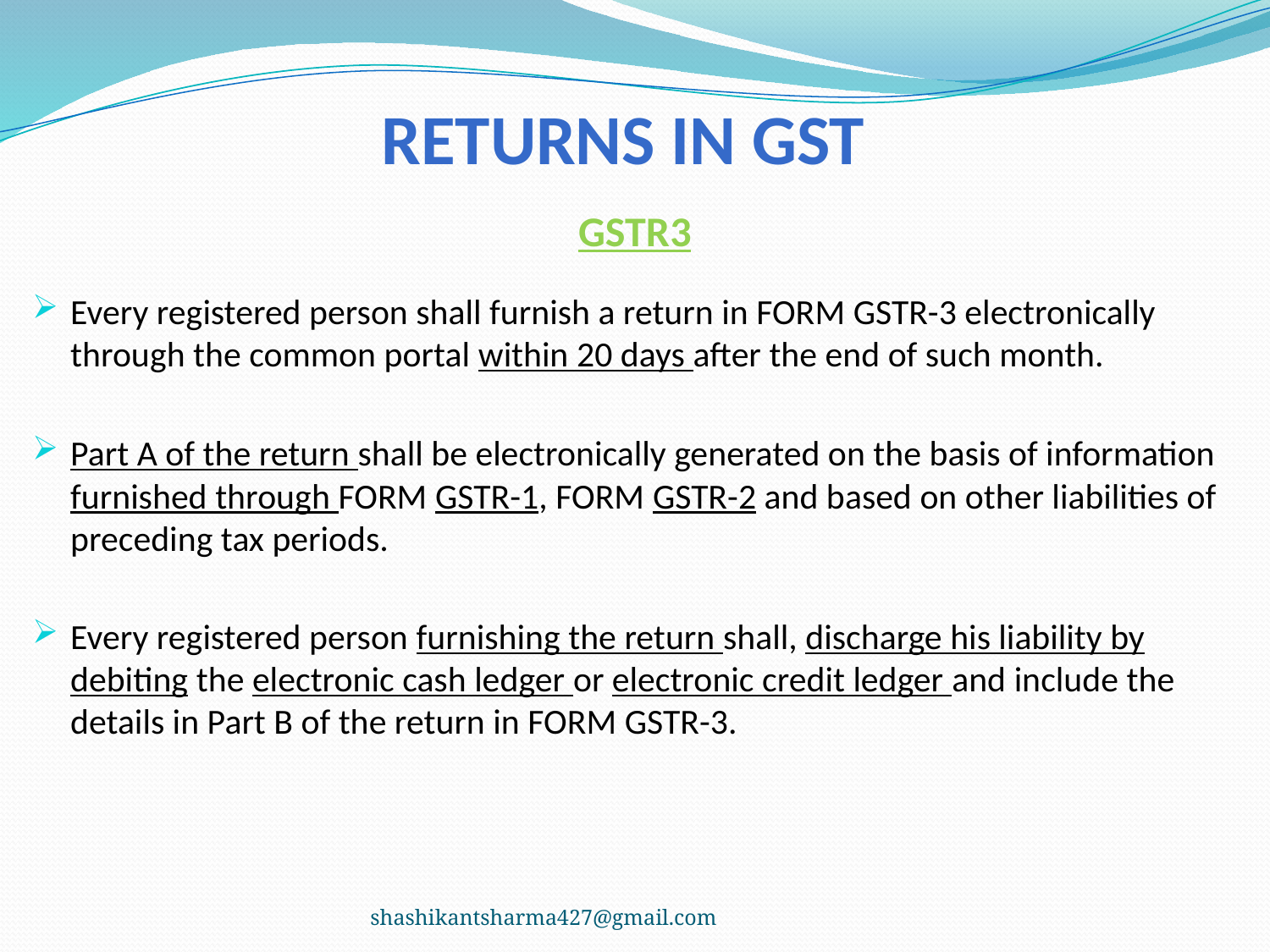

Returns in GST
					GSTR3

Every registered person shall furnish a return in FORM GSTR-3 electronically through the common portal within 20 days after the end of such month.

Part A of the return shall be electronically generated on the basis of information furnished through FORM GSTR-1, FORM GSTR-2 and based on other liabilities of preceding tax periods.

Every registered person furnishing the return shall, discharge his liability by debiting the electronic cash ledger or electronic credit ledger and include the details in Part B of the return in FORM GSTR-3.
shashikantsharma427@gmail.com